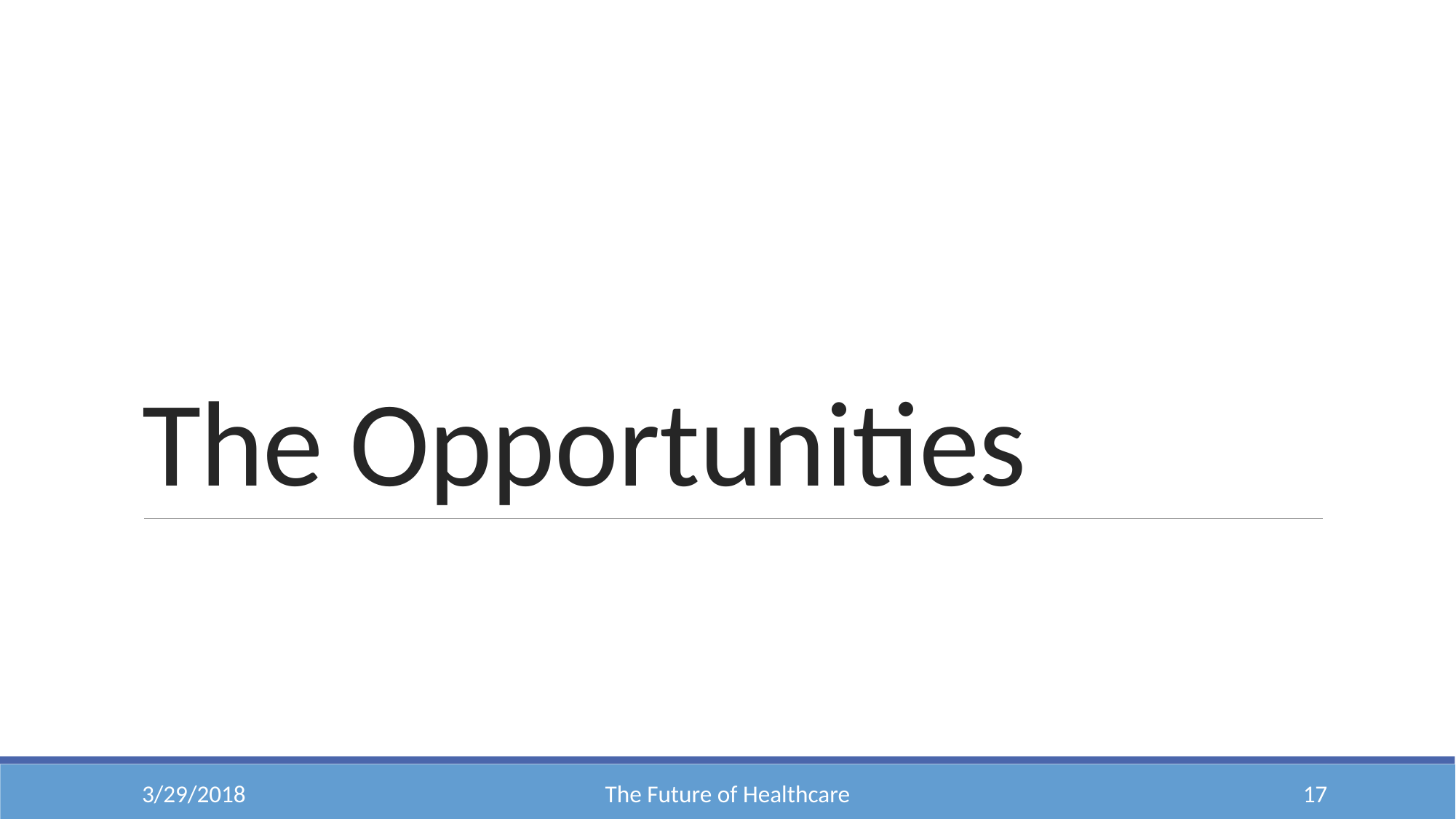

# The Opportunities

3/29/2018
The Future of Healthcare
17